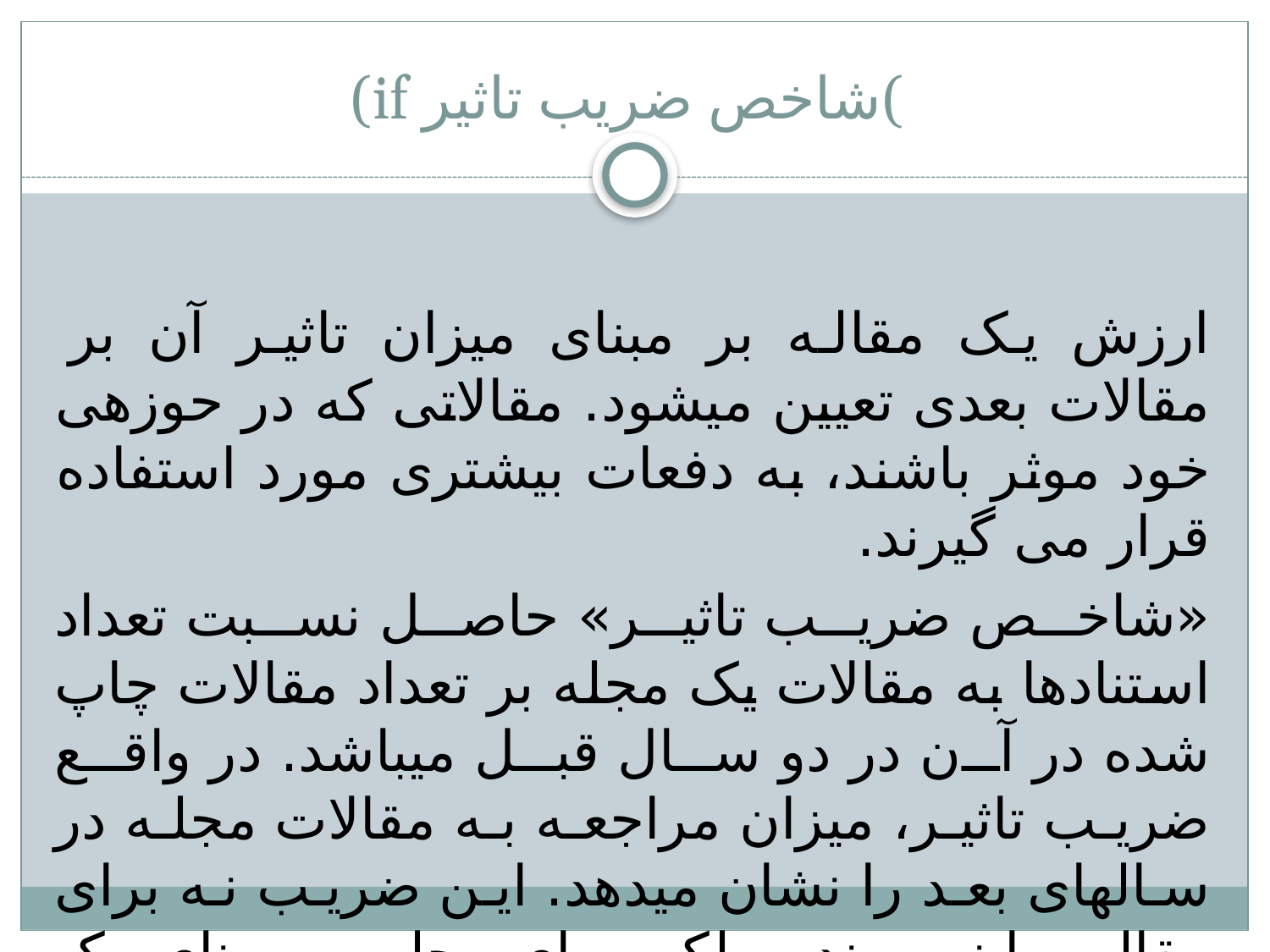

# (if شاخص ضریب تاثیر(

ارزش یک مقاله بر مبنای میزان تاثیر آن بر مقالات بعدی تعیین می‏شود. مقالاتی که در حوزه‏ی خود موثر باشند، به دفعات بیشتری مورد استفاده قرار می گیرند.
«شاخص ضریب تاثیر» حاصل نسبت تعداد استناد‏ها به مقالات یک مجله بر تعداد مقالات چاپ شده در آن در دو سال قبل می‏باشد. در واقع ضریب تاثیر، میزان مراجعه به مقالات مجله در سال‏های بعد را نشان می‏دهد. این ضریب نه برای مقاله یا نویسنده، بلکه برای مجله بر مبنای یک دوره‏ی سه ساله محاسبه می‏شود.